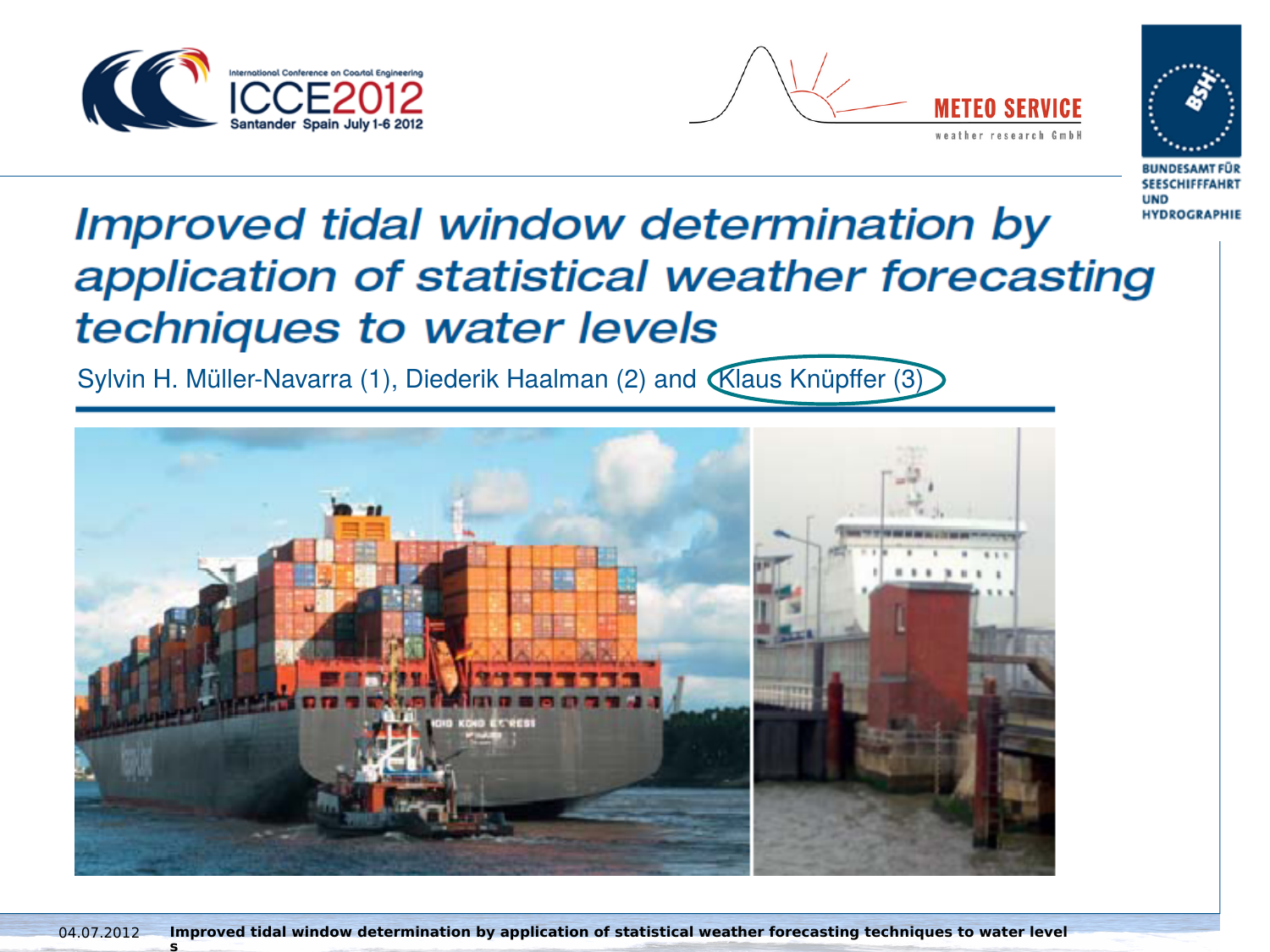

Sylvin H. Müller-Navarra (1), Diederik Haalman (2) and   Klaus Knüpffer (3)
Improved tidal window determination by application of statistical weather forecasting techniques to water levels
04.07.2012